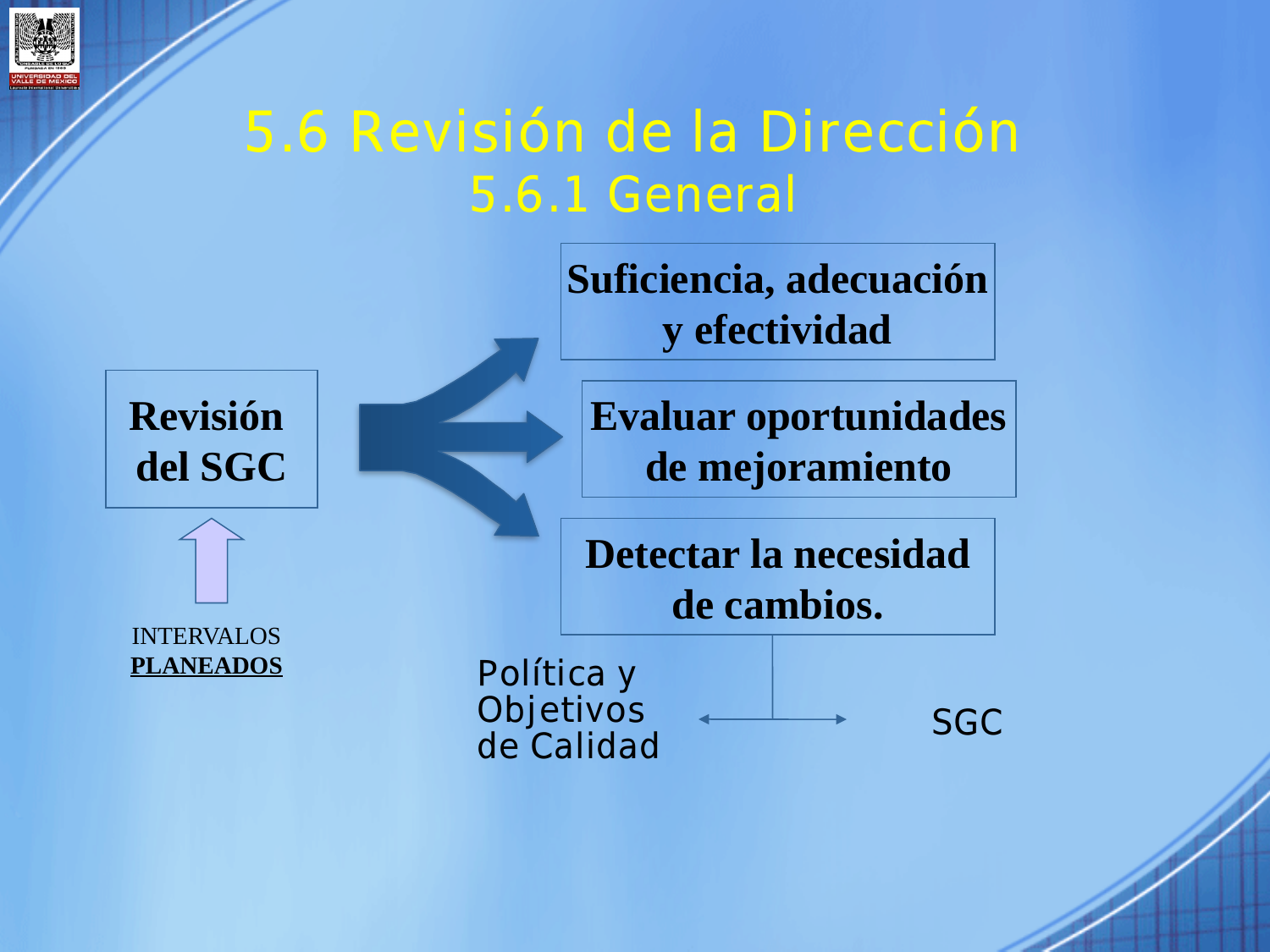

5.6 Revisión de la Dirección
5.6.1 General
Suficiencia, adecuación
y efectividad

Revisión
del SGC

Evaluar oportunidades
de mejoramiento

Detectar la necesidad
de cambios.

INTERVALOS
PLANEADOS

Política y
Objetivos
de Calidad

SGC